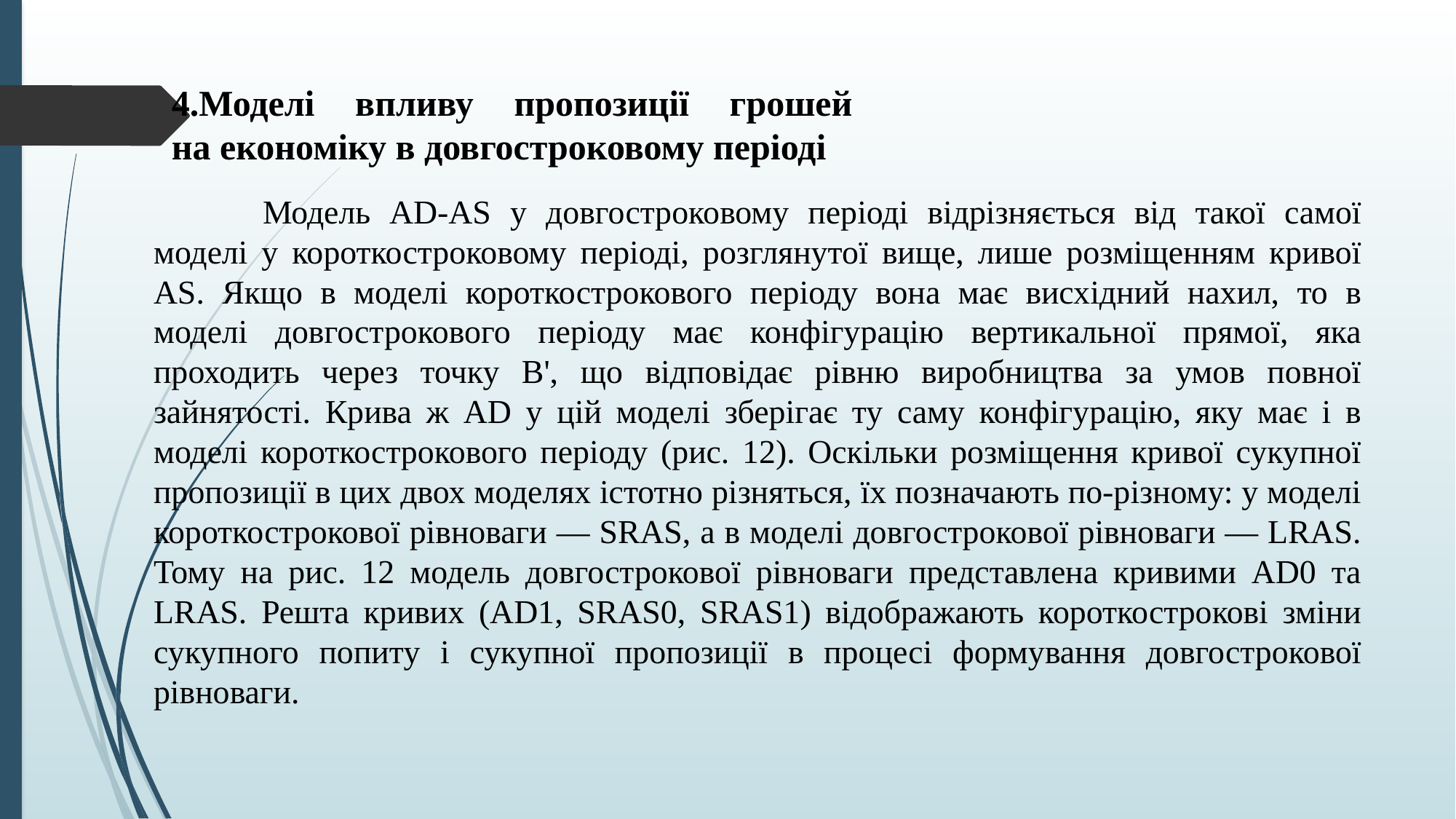

# 4.Моделі впливу пропозиції грошей на економіку в довгостроковому періоді
	Модель АD-АS у довгостроковому періоді відрізняється від такої самої моделі у короткостроковому періоді, розглянутої вище, лише розміщенням кривої АS. Якщо в моделі короткострокового періоду вона має висхідний нахил, то в моделі довгострокового періоду має конфігурацію вертикальної прямої, яка проходить через точку В', що відповідає рівню виробництва за умов повної зайнятості. Крива ж АD у цій моделі зберігає ту саму конфігурацію, яку має і в моделі короткострокового періоду (рис. 12). Оскільки розміщення кривої сукупної пропозиції в цих двох моделях істотно різняться, їх позначають по-різному: у моделі короткострокової рівноваги — SRAS, а в моделі довгострокової рівноваги — LRAS. Тому на рис. 12 модель довгострокової рівноваги представлена кривими АD0 та LRAS. Решта кривих (АD1, SRAS0, SRAS1) відображають короткострокові зміни сукупного попиту і сукупної пропозиції в процесі формування довгострокової рівноваги.